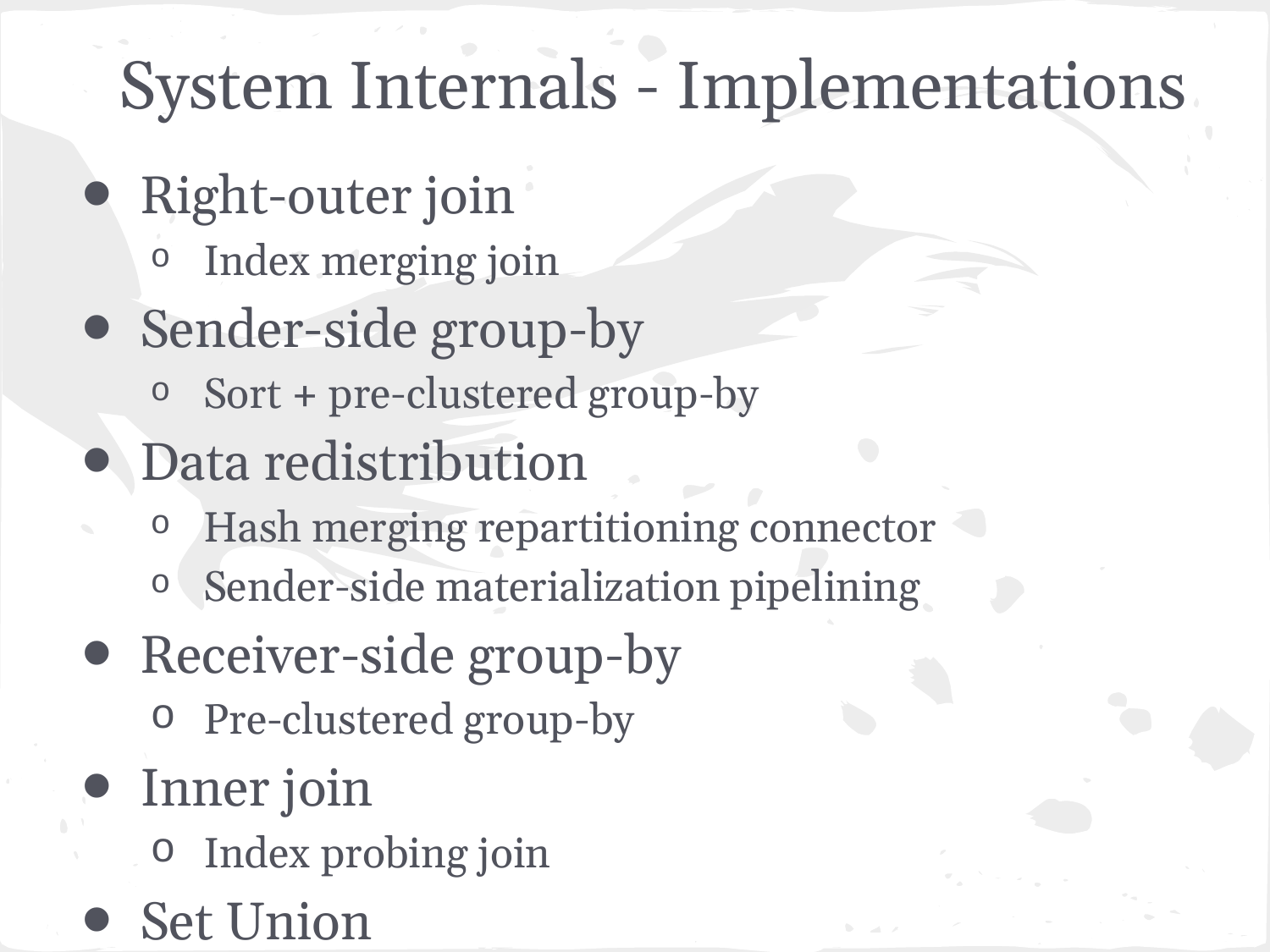

# System Internals - Implementations
Right-outer join
Index merging join
Sender-side group-by
Sort + pre-clustered group-by
Data redistribution
Hash merging repartitioning connector
Sender-side materialization pipelining
Receiver-side group-by
Pre-clustered group-by
Inner join
Index probing join
Set Union
Index set union